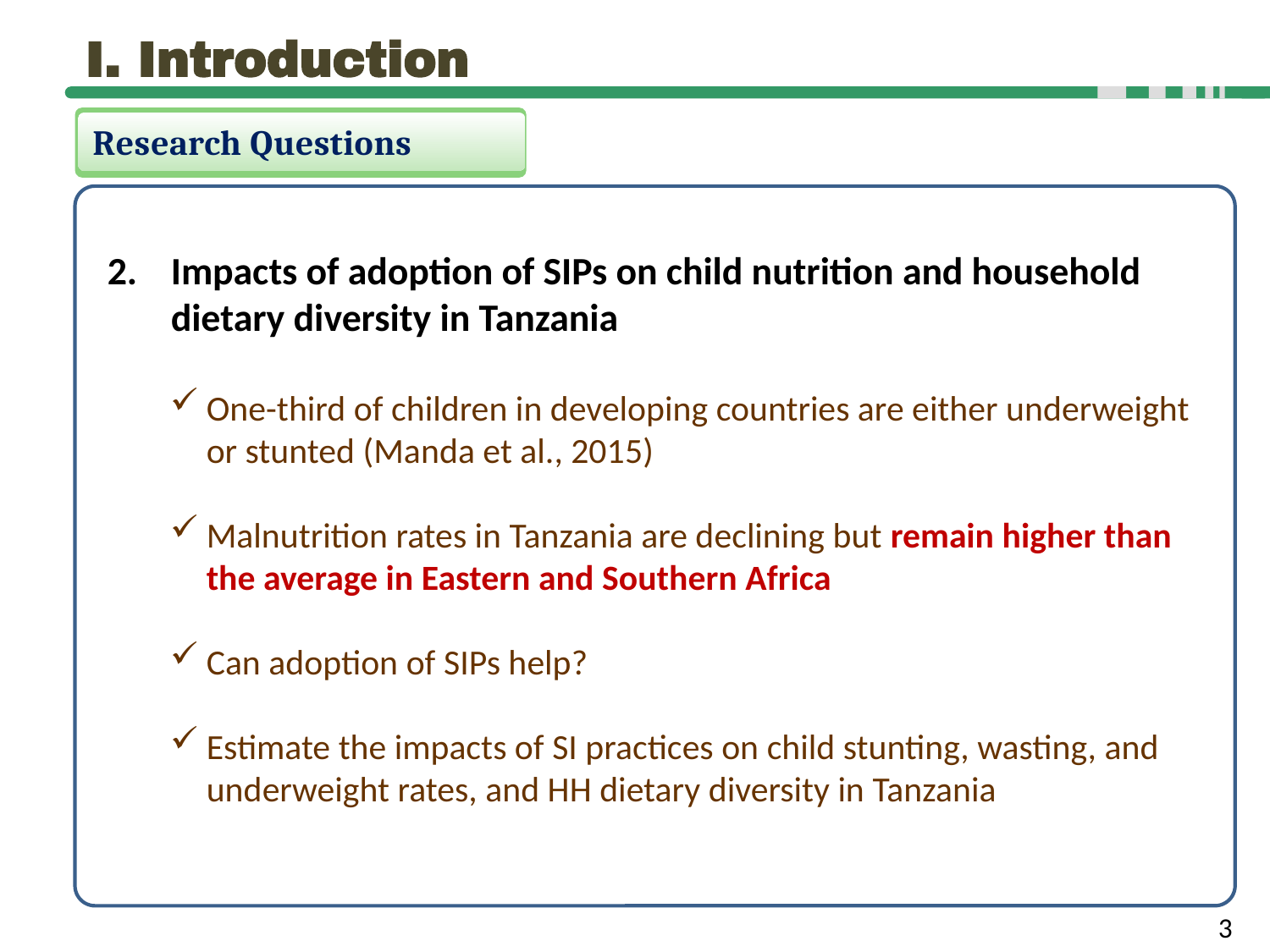

I. Introduction

Research Questions

Impacts of adoption of SIPs on child nutrition and household dietary diversity in Tanzania

One-third of children in developing countries are either underweight or stunted (Manda et al., 2015)

Malnutrition rates in Tanzania are declining but remain higher than the average in Eastern and Southern Africa

Can adoption of SIPs help?

Estimate the impacts of SI practices on child stunting, wasting, and underweight rates, and HH dietary diversity in Tanzania
3